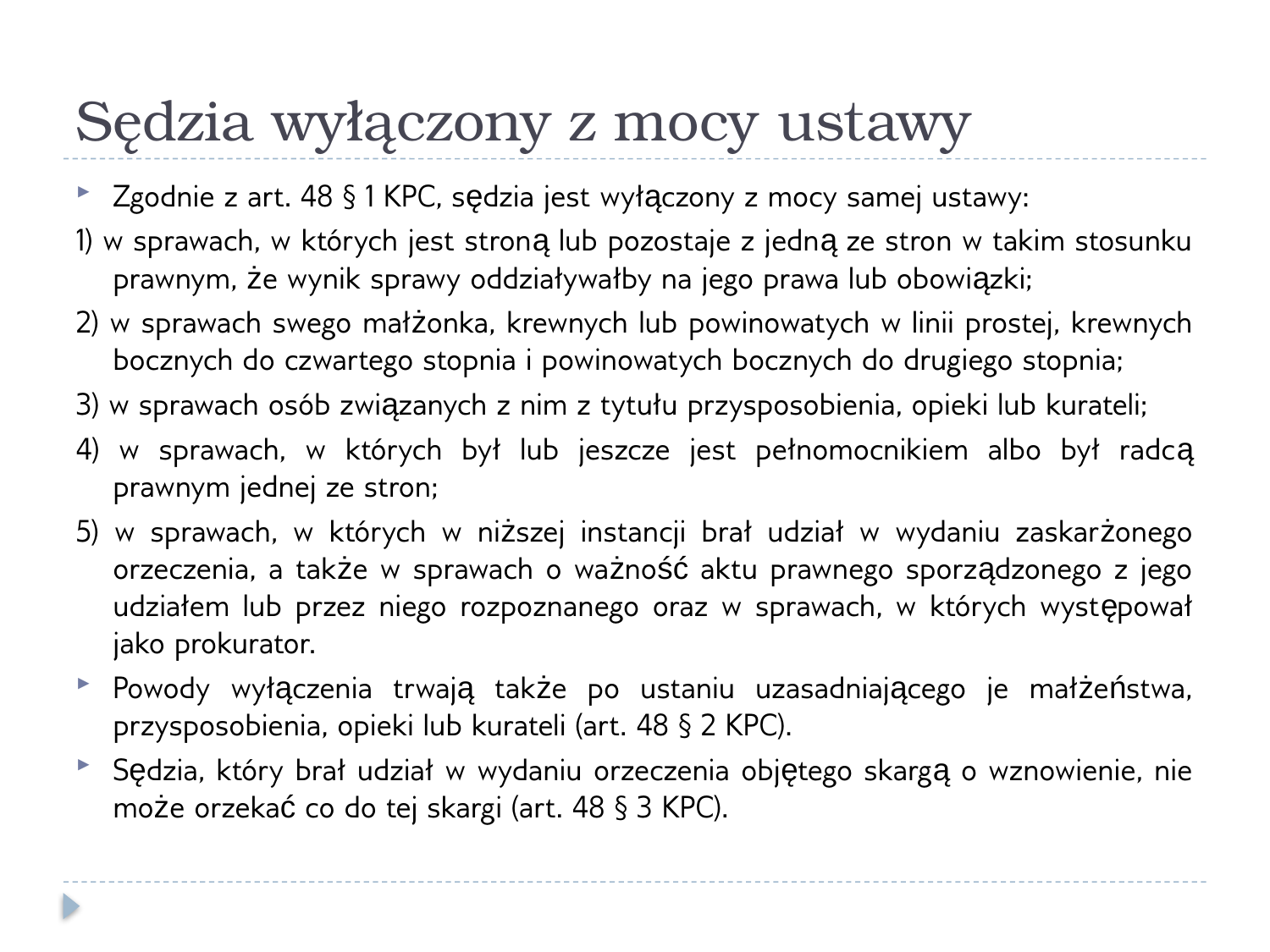

# Sędzia wyłączony z mocy ustawy
Zgodnie z art. 48 § 1 KPC, sędzia jest wyłączony z mocy samej ustawy:
1) w sprawach, w których jest stroną lub pozostaje z jedną ze stron w takim stosunku prawnym, że wynik sprawy oddziaływałby na jego prawa lub obowiązki;
2) w sprawach swego małżonka, krewnych lub powinowatych w linii prostej, krewnych bocznych do czwartego stopnia i powinowatych bocznych do drugiego stopnia;
3) w sprawach osób związanych z nim z tytułu przysposobienia, opieki lub kurateli;
4) w sprawach, w których był lub jeszcze jest pełnomocnikiem albo był radcą prawnym jednej ze stron;
5) w sprawach, w których w niższej instancji brał udział w wydaniu zaskarżonego orzeczenia, a także w sprawach o ważność aktu prawnego sporządzonego z jego udziałem lub przez niego rozpoznanego oraz w sprawach, w których występował jako prokurator.
Powody wyłączenia trwają także po ustaniu uzasadniającego je małżeństwa, przysposobienia, opieki lub kurateli (art. 48 § 2 KPC).
Sędzia, który brał udział w wydaniu orzeczenia objętego skargą o wznowienie, nie może orzekać co do tej skargi (art. 48 § 3 KPC).